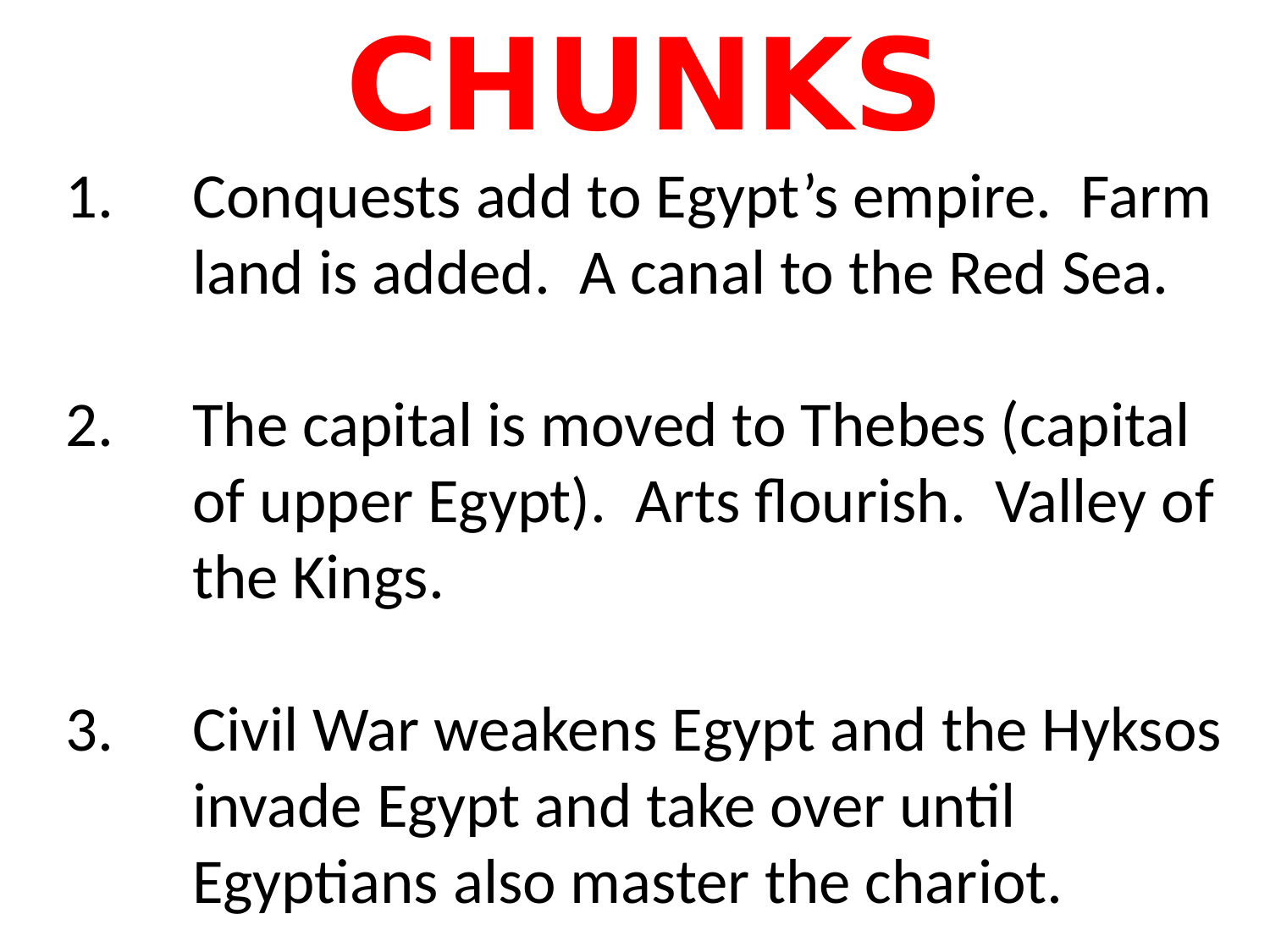

# CHUNKS
Conquests add to Egypt’s empire.  Farm land is added.  A canal to the Red Sea.

The capital is moved to Thebes (capital of upper Egypt).  Arts flourish.  Valley of the Kings.

Civil War weakens Egypt and the Hyksos invade Egypt and take over until Egyptians also master the chariot.